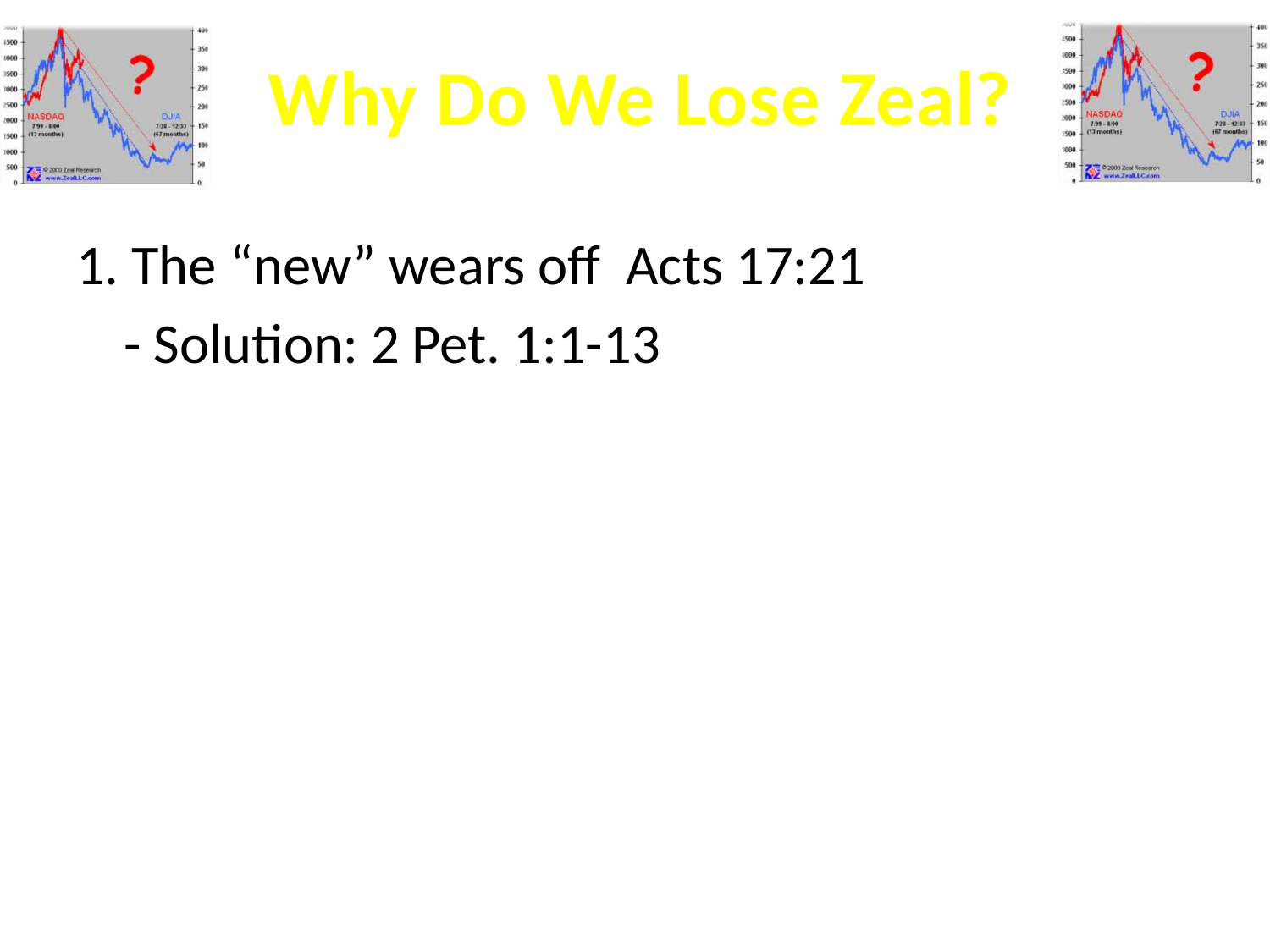

1. The “new” wears off  Acts 17:21
	- Solution: 2 Pet. 1:1-13